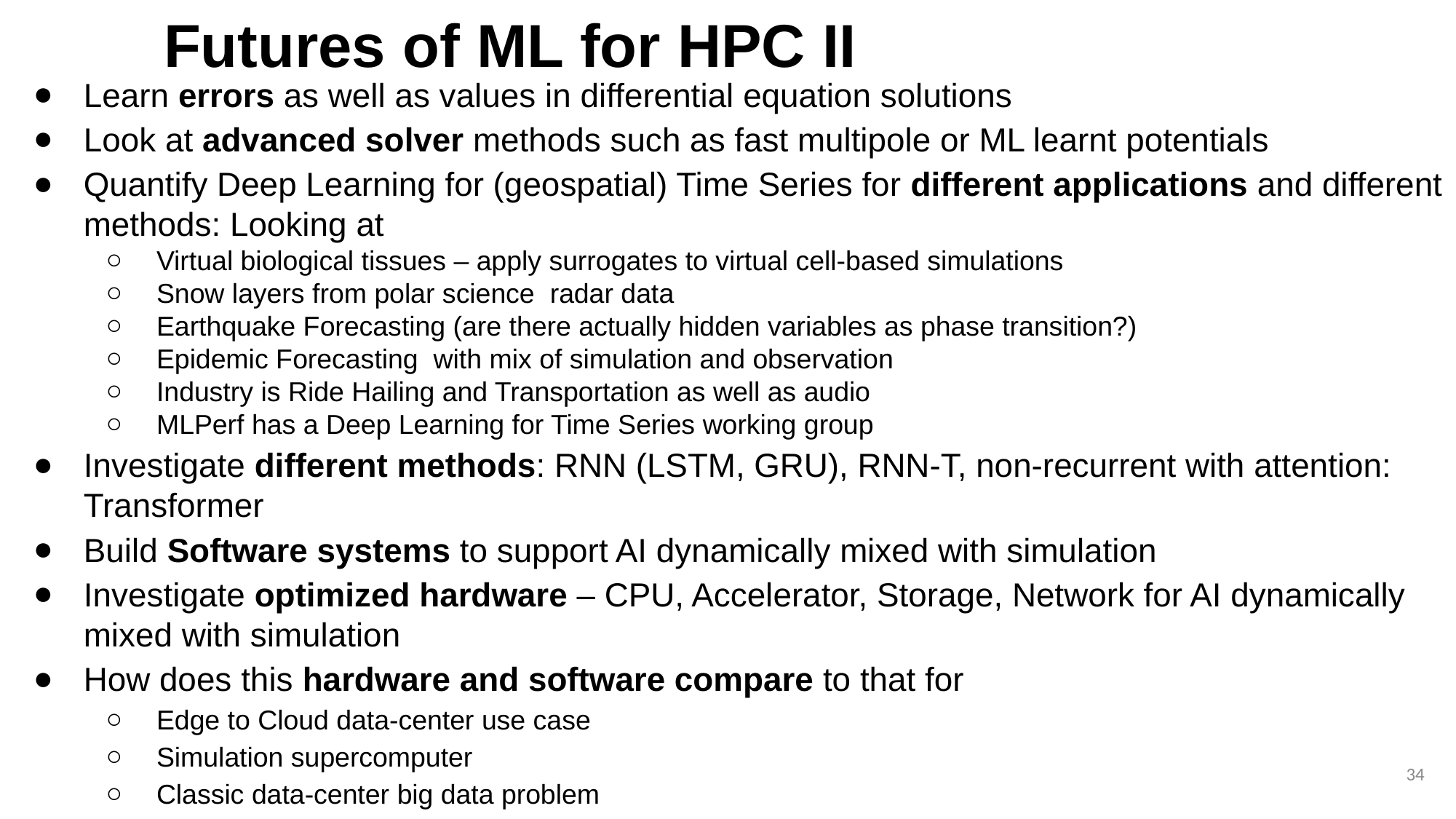

# Futures of ML for HPC II
Learn errors as well as values in differential equation solutions
Look at advanced solver methods such as fast multipole or ML learnt potentials
Quantify Deep Learning for (geospatial) Time Series for different applications and different methods: Looking at
Virtual biological tissues – apply surrogates to virtual cell-based simulations
Snow layers from polar science  radar data
Earthquake Forecasting (are there actually hidden variables as phase transition?)
Epidemic Forecasting  with mix of simulation and observation
Industry is Ride Hailing and Transportation as well as audio
MLPerf has a Deep Learning for Time Series working group
Investigate different methods: RNN (LSTM, GRU), RNN-T, non-recurrent with attention: Transformer
Build Software systems to support AI dynamically mixed with simulation
Investigate optimized hardware – CPU, Accelerator, Storage, Network for AI dynamically mixed with simulation
How does this hardware and software compare to that for
Edge to Cloud data-center use case
Simulation supercomputer
Classic data-center big data problem
34